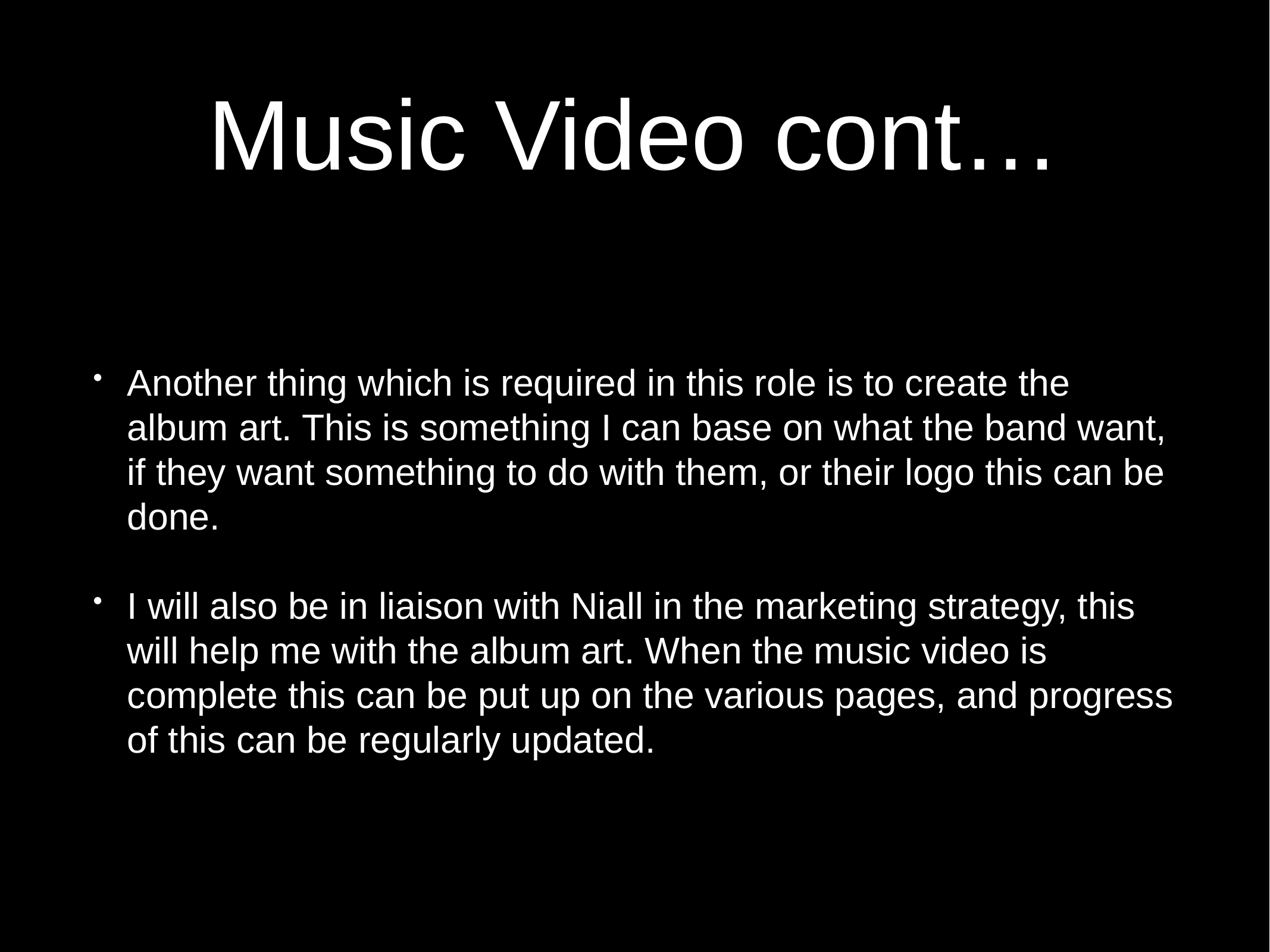

# Music Video cont…
Another thing which is required in this role is to create the album art. This is something I can base on what the band want, if they want something to do with them, or their logo this can be done.

I will also be in liaison with Niall in the marketing strategy, this will help me with the album art. When the music video is complete this can be put up on the various pages, and progress of this can be regularly updated.